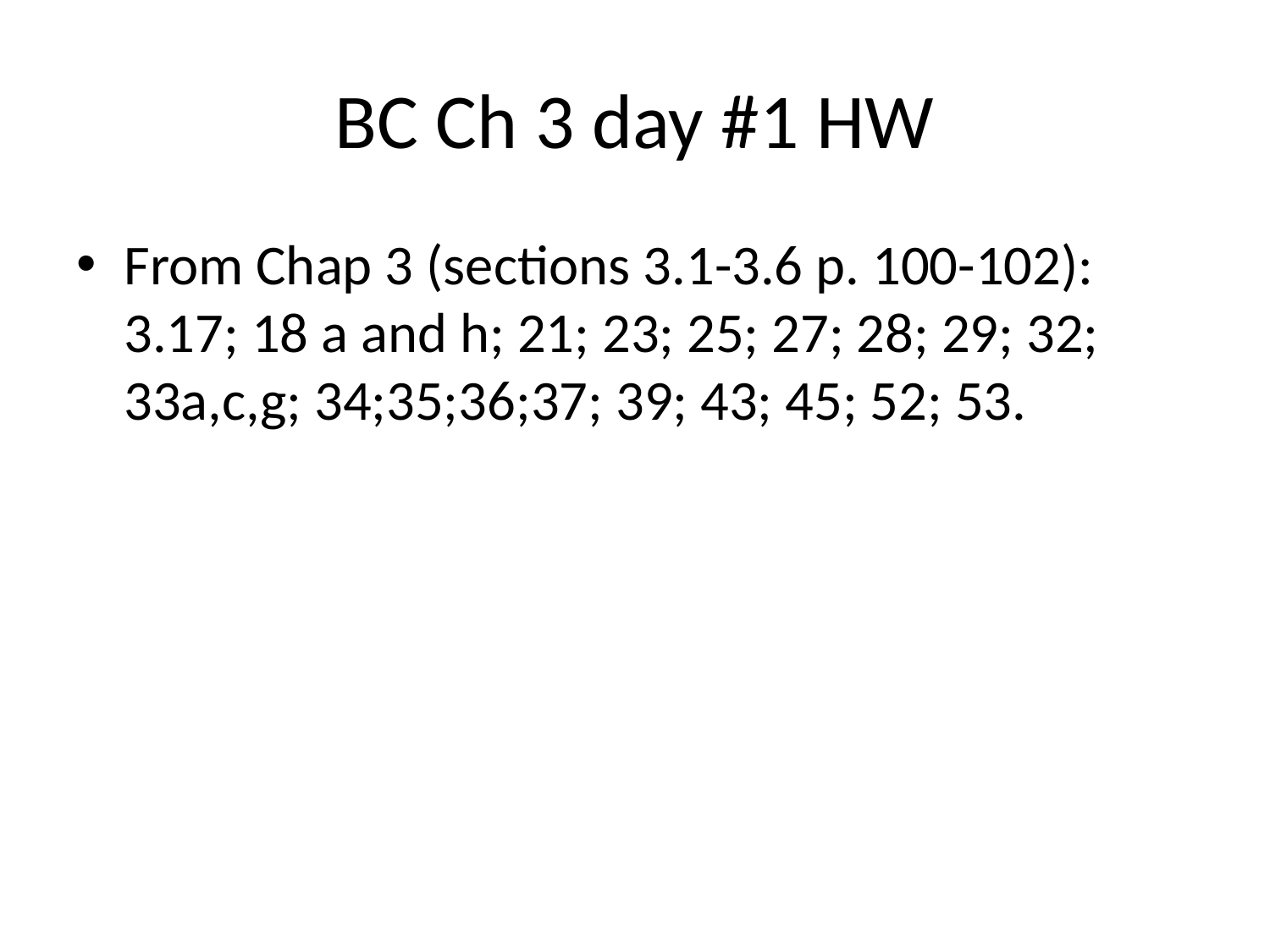

# BC Ch 3 day #1 HW
From Chap 3 (sections 3.1-3.6 p. 100-102): 3.17; 18 a and h; 21; 23; 25; 27; 28; 29; 32; 33a,c,g; 34;35;36;37; 39; 43; 45; 52; 53.